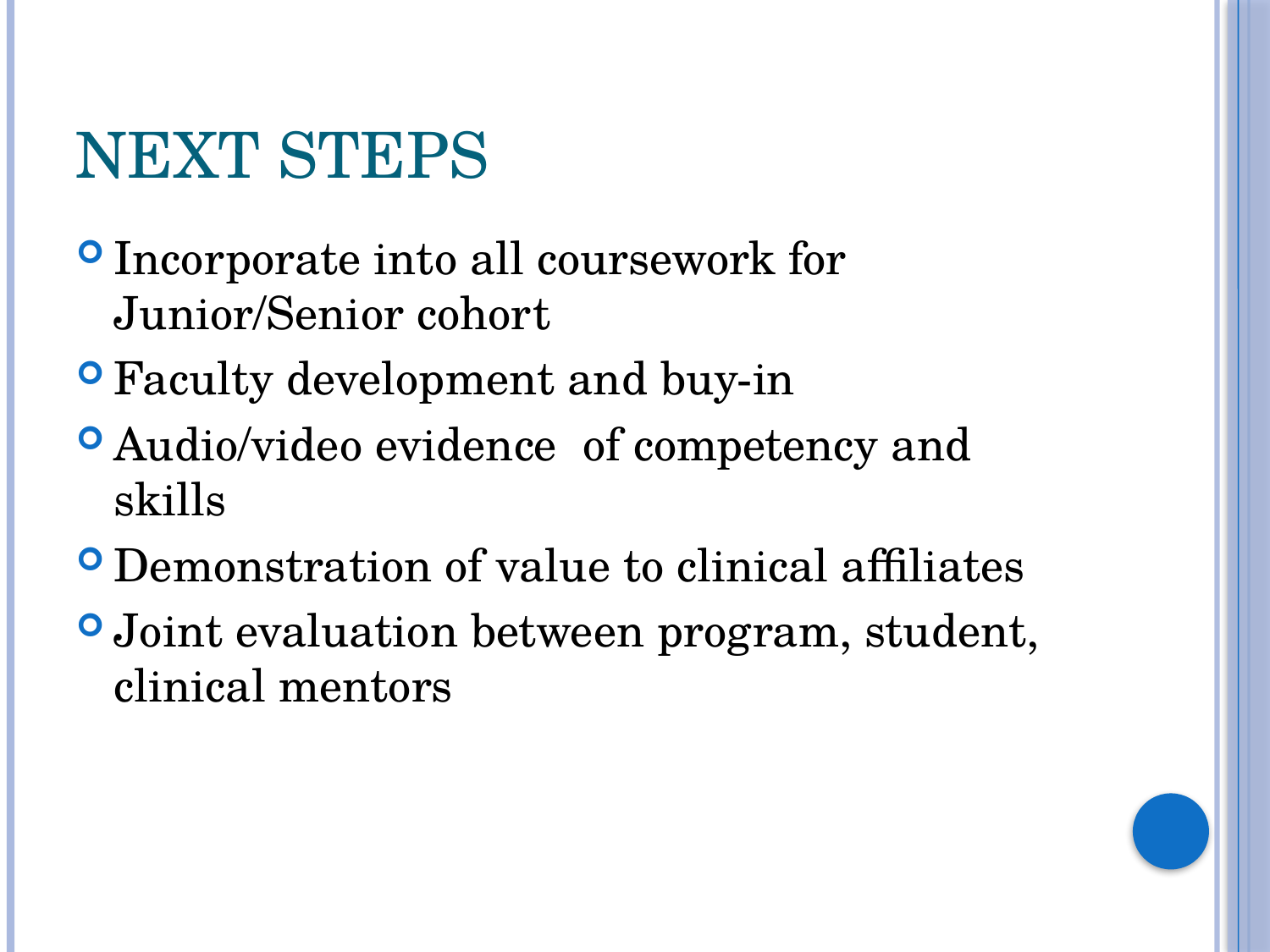

# Next steps
Incorporate into all coursework for Junior/Senior cohort
Faculty development and buy-in
Audio/video evidence  of competency and skills
Demonstration of value to clinical affiliates
Joint evaluation between program, student, clinical mentors